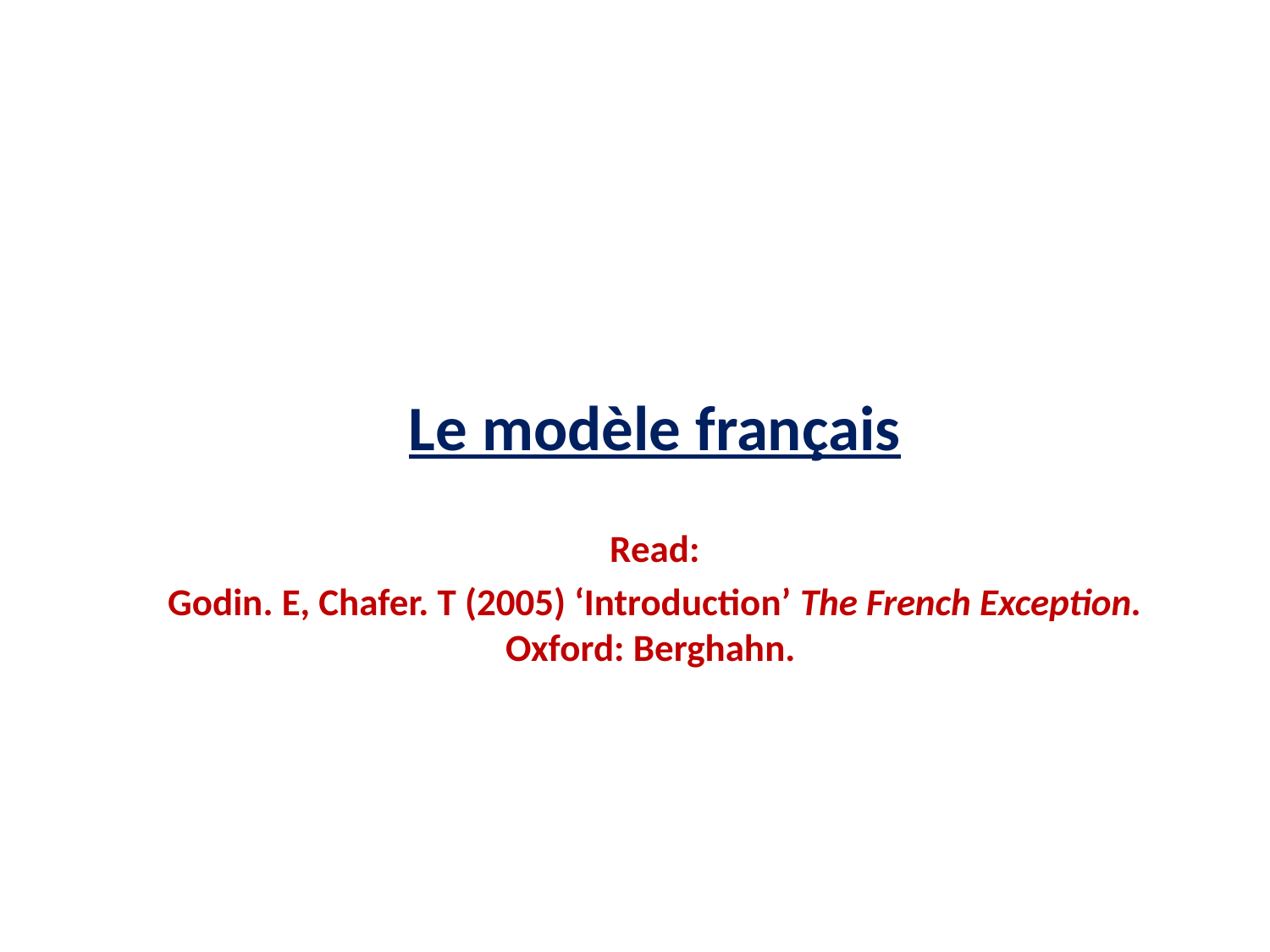

Le modèle français

Read:
Godin. E, Chafer. T (2005) ‘Introduction’ The French Exception. Oxford: Berghahn.